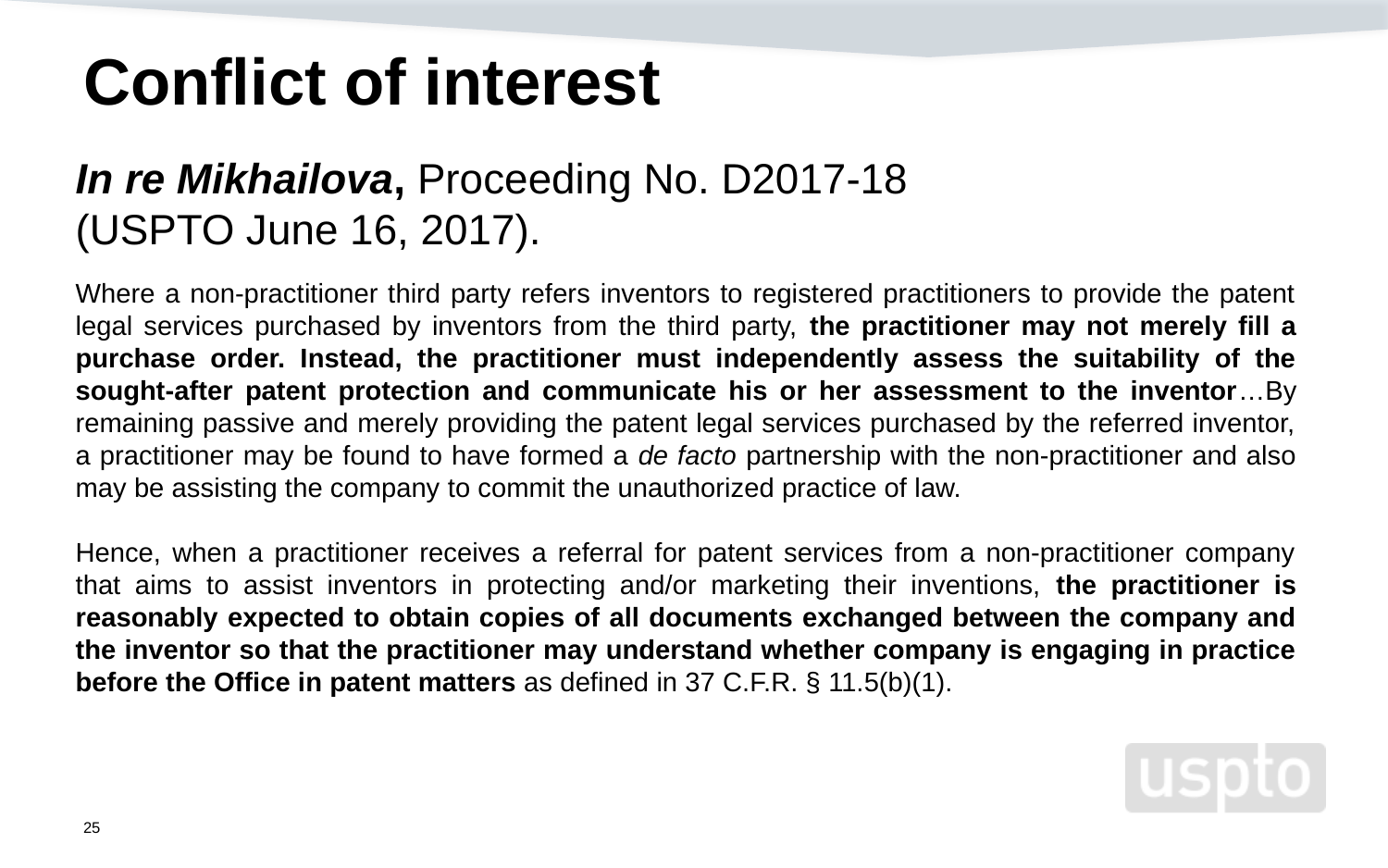

# Conflict of interest
In re Mikhailova, Proceeding No. D2017-18                      (USPTO June 16, 2017).
Where a non-practitioner third party refers inventors to registered practitioners to provide the patent legal services purchased by inventors from the third party, the practitioner may not merely fill a purchase order. Instead, the practitioner must independently assess the suitability of the sought-after patent protection and communicate his or her assessment to the inventor…By remaining passive and merely providing the patent legal services purchased by the referred inventor, a practitioner may be found to have formed a de facto partnership with the non-practitioner and also may be assisting the company to commit the unauthorized practice of law.

Hence, when a practitioner receives a referral for patent services from a non-practitioner company that aims to assist inventors in protecting and/or marketing their inventions, the practitioner is reasonably expected to obtain copies of all documents exchanged between the company and the inventor so that the practitioner may understand whether company is engaging in practice before the Office in patent matters as defined in 37 C.F.R. § 11.5(b)(1).

25